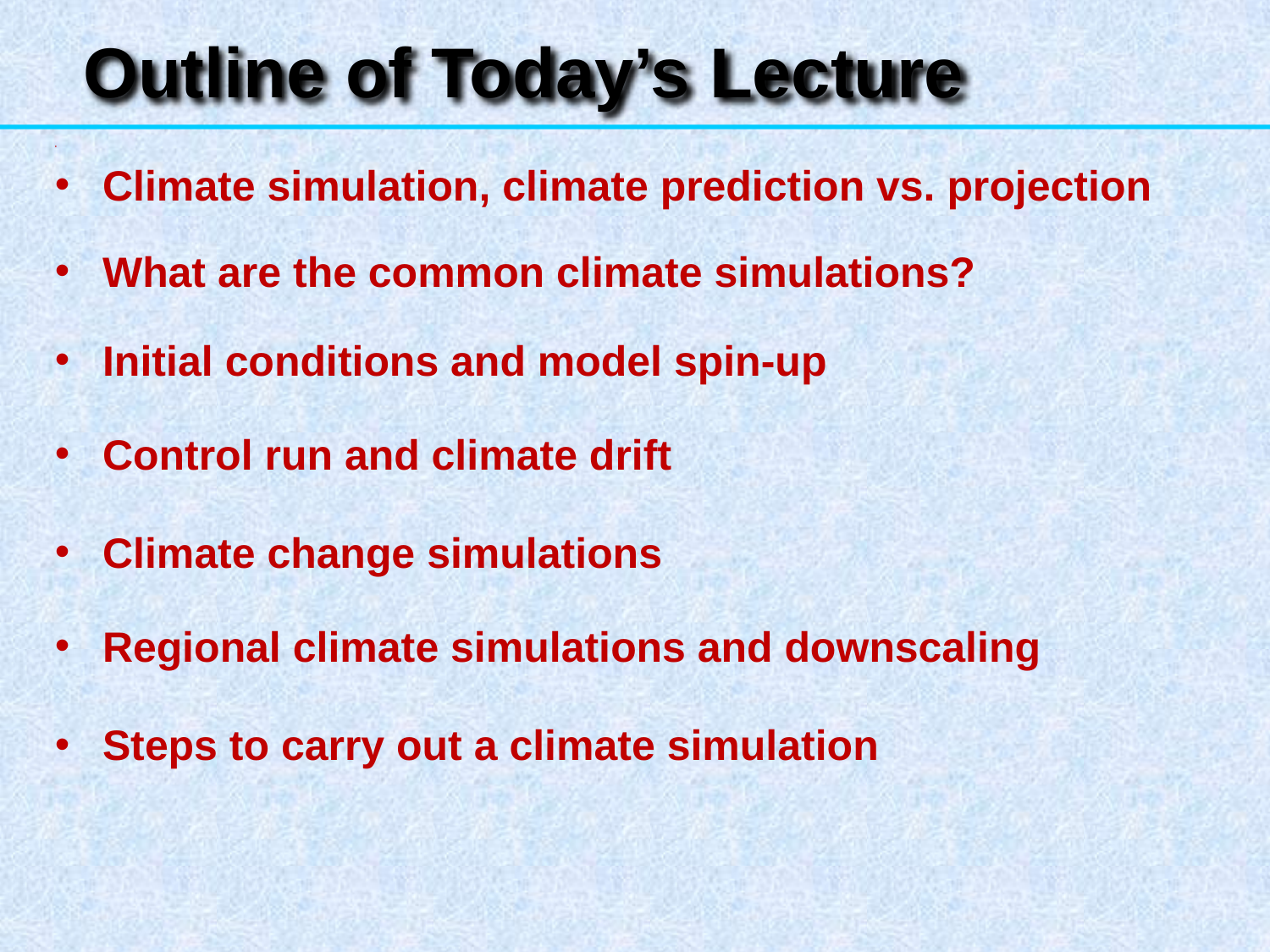

Outline of Today’s Lecture

Climate simulation, climate prediction vs. projection

What are the common climate simulations?

Initial conditions and model spin-up

Control run and climate drift

Climate change simulations

Regional climate simulations and downscaling

Steps to carry out a climate simulation

2